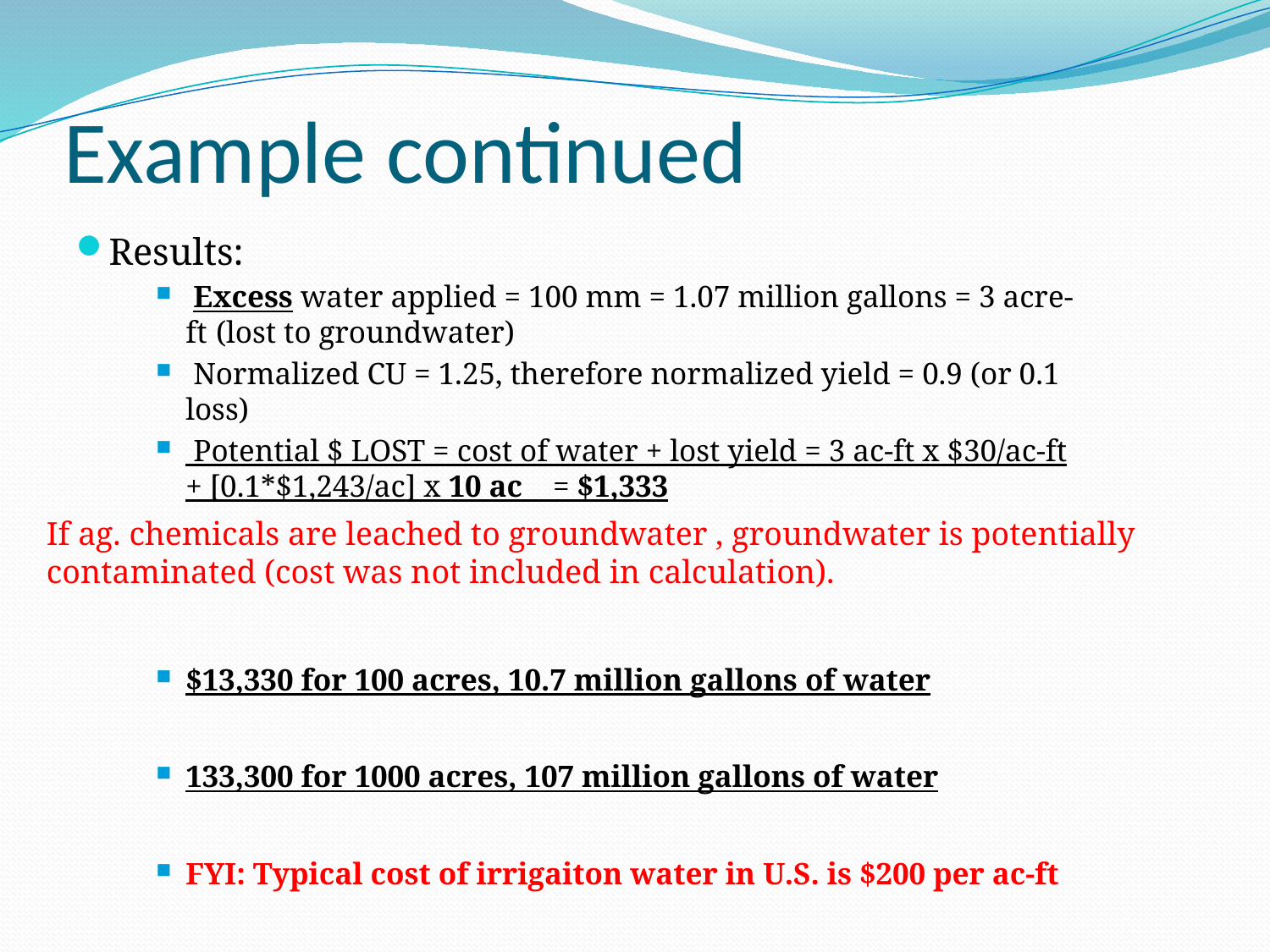

# Example continued
Results:
 Excess water applied = 100 mm = 1.07 million gallons = 3 acre-ft  (lost to groundwater)
 Normalized CU = 1.25, therefore normalized yield = 0.9 (or 0.1 loss)
 Potential $ LOST = cost of water + lost yield = 3 ac-ft x $30/ac-ft + [0.1*$1,243/ac] x 10 ac    = $1,333

$13,330 for 100 acres, 10.7 million gallons of water

133,300 for 1000 acres, 107 million gallons of water

FYI: Typical cost of irrigaiton water in U.S. is $200 per ac-ft

If ag. chemicals are leached to groundwater , groundwater is potentially
contaminated (cost was not included in calculation).